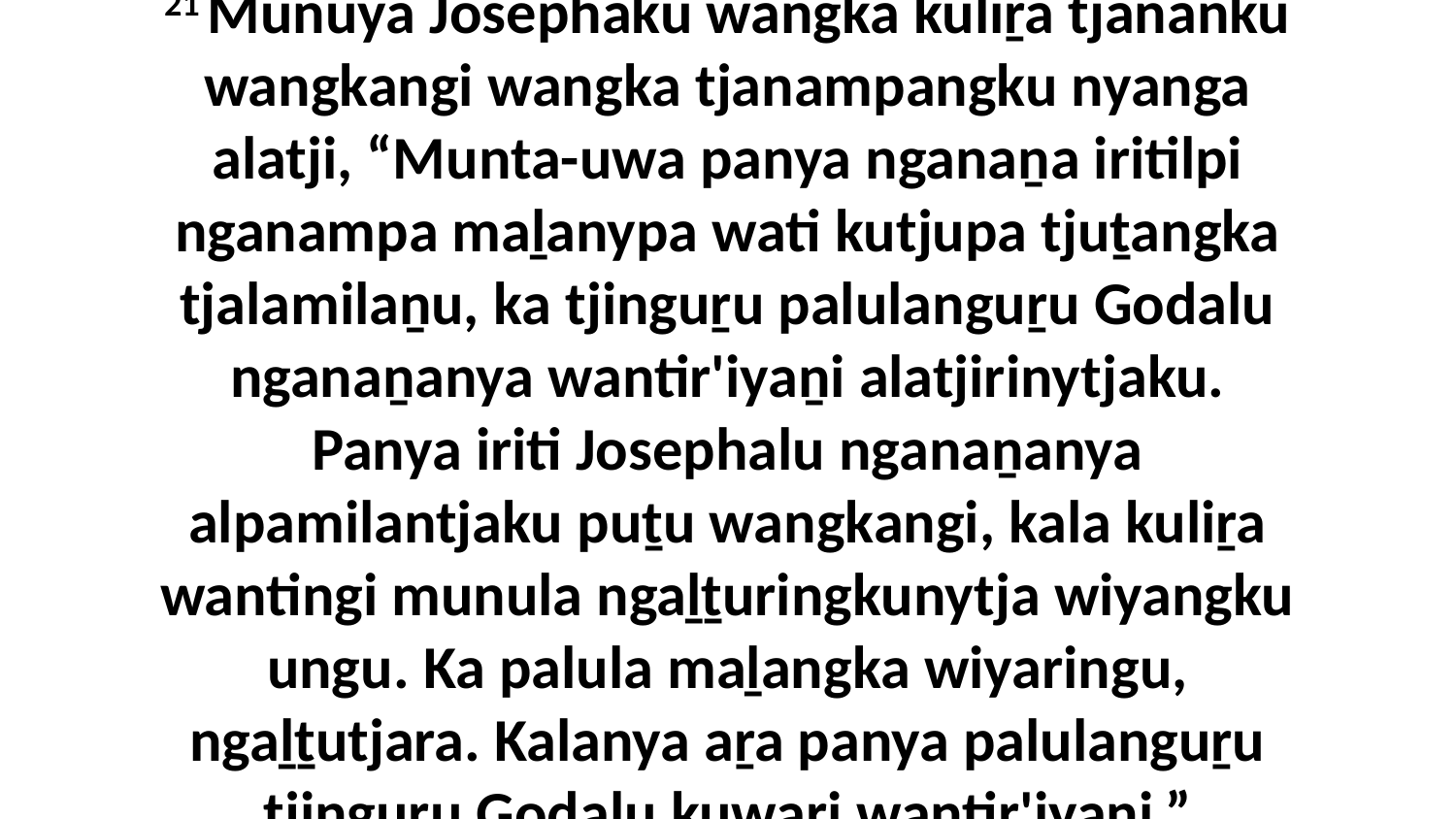

21 Munuya Josephaku wangka kuliṟa tjananku wangkangi wangka tjanampangku nyanga alatji, “Munta-uwa panya nganaṉa iritilpi nganampa maḻanypa wati kutjupa tjuṯangka tjalamilaṉu, ka tjinguṟu palulanguṟu Godalu nganaṉanya wantir'iyaṉi alatjirinytjaku. Panya iriti Josephalu nganaṉanya alpamilantjaku puṯu wangkangi, kala kuliṟa wantingi munula ngaḻṯuringkunytja wiyangku ungu. Ka palula maḻangka wiyaringu, ngaḻṯutjara. Kalanya aṟa panya palulanguṟu tjinguṟu Godalu kuwari wantir'iyaṉi.”